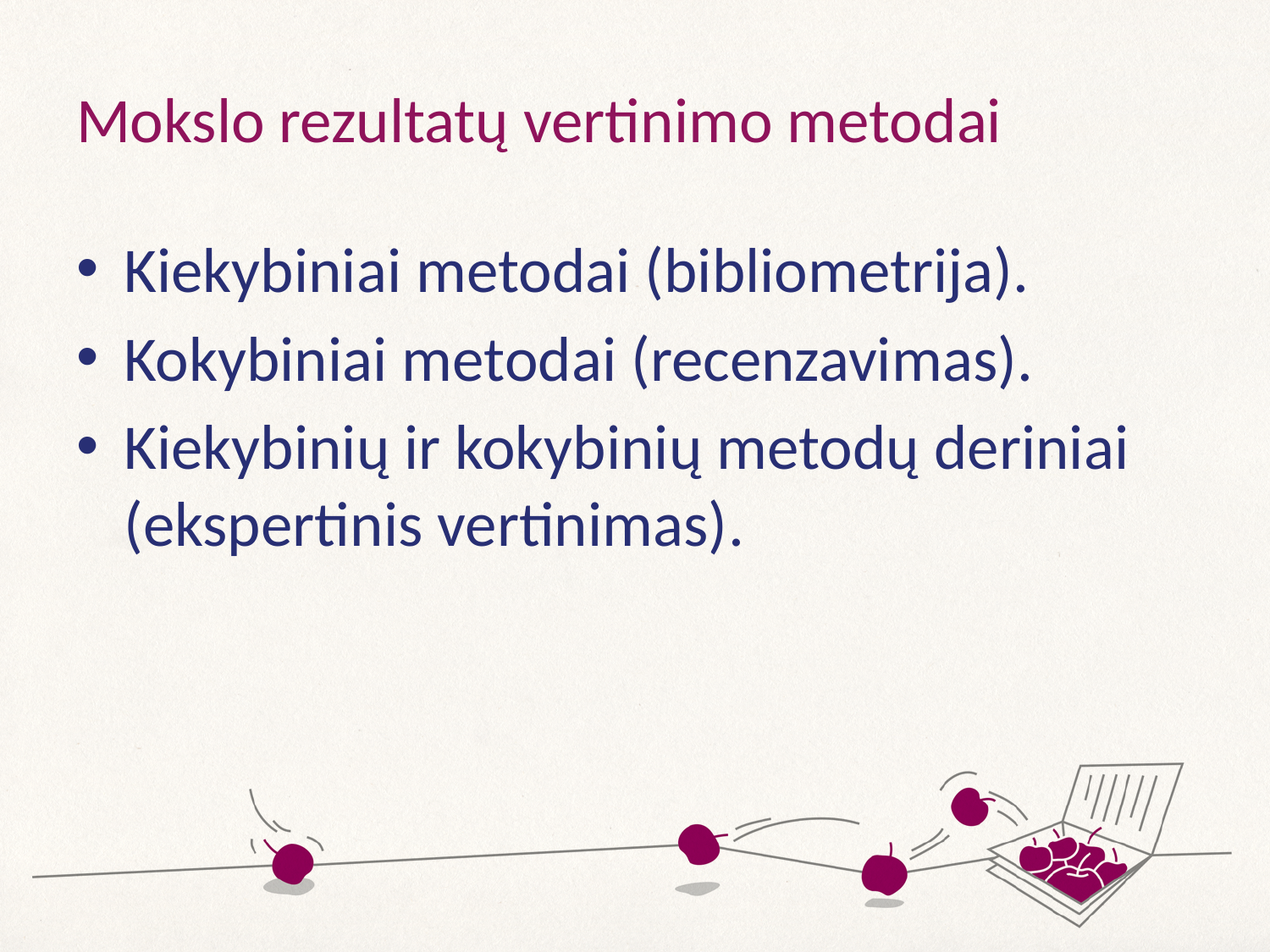

# Mokslo rezultatų vertinimo metodai
Kiekybiniai metodai (bibliometrija).
Kokybiniai metodai (recenzavimas).
Kiekybinių ir kokybinių metodų deriniai (ekspertinis vertinimas).